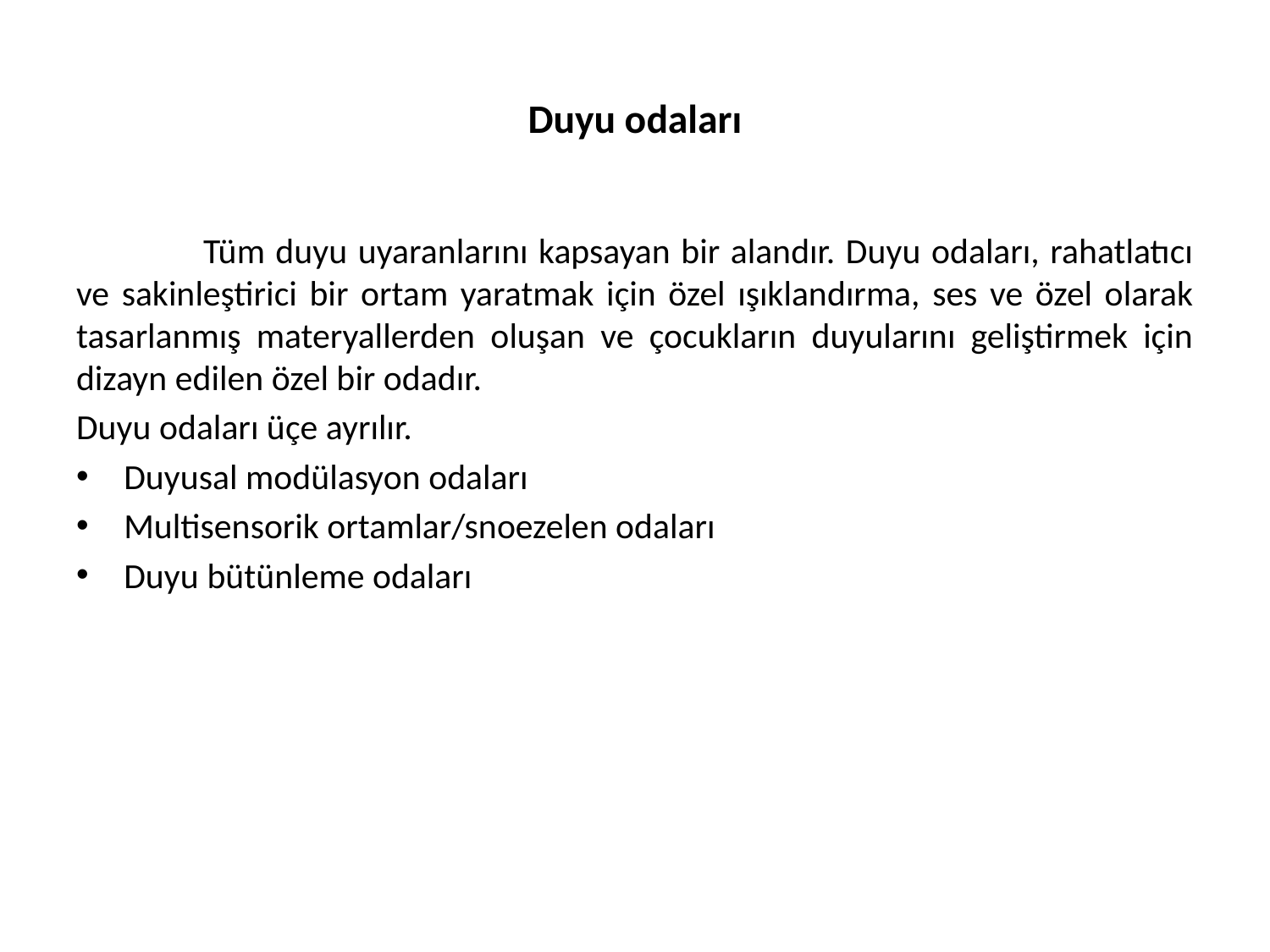

# Duyu odaları
	Tüm duyu uyaranlarını kapsayan bir alandır. Duyu odaları, rahatlatıcı ve sakinleştirici bir ortam yaratmak için özel ışıklandırma, ses ve özel olarak tasarlanmış materyallerden oluşan ve çocukların duyularını geliştirmek için dizayn edilen özel bir odadır.
Duyu odaları üçe ayrılır.
Duyusal modülasyon odaları
Multisensorik ortamlar/snoezelen odaları
Duyu bütünleme odaları